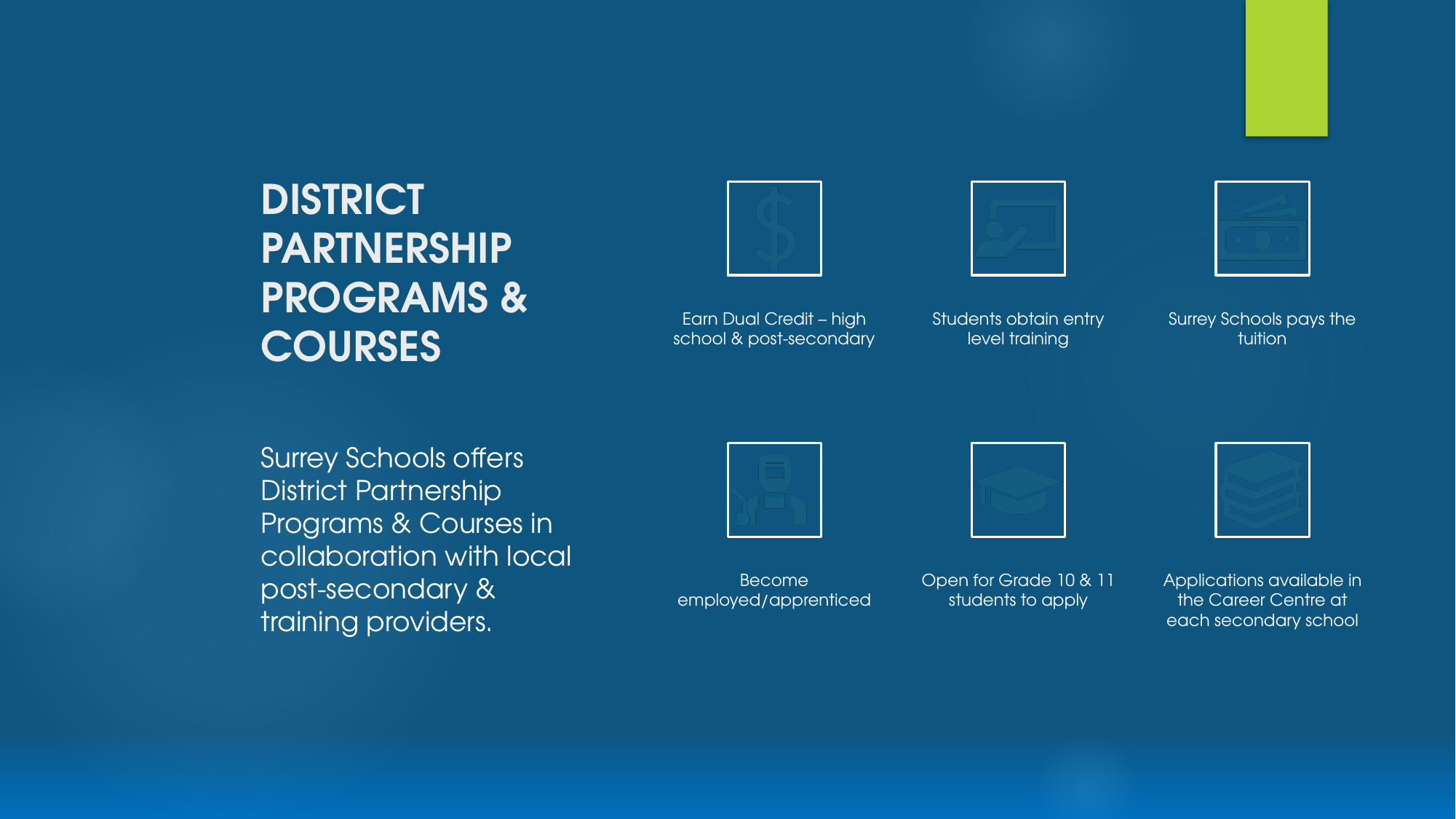

Earn Dual Credit – high school & post-secondary
Students obtain entry level training
Surrey Schools pays the tuition
Become employed/apprenticed
Open for Grade 10 & 11 students to apply
Applications available in the Career Centre at each secondary school
# DISTRICT PARTNERSHIP PROGRAMS & COURSES
Surrey Schools offers District Partnership Programs & Courses in collaboration with local post-secondary & training providers.